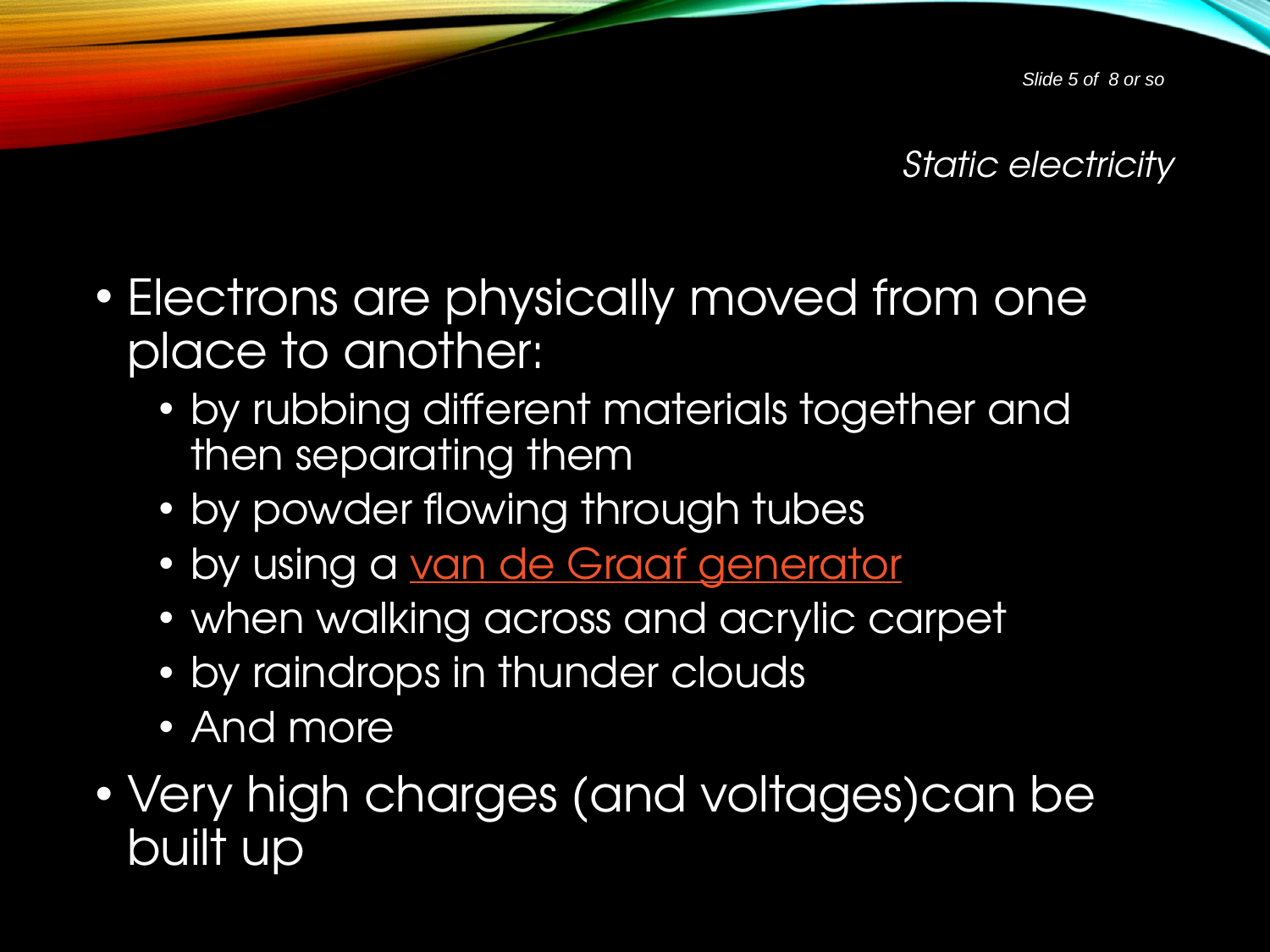

Slide 5 of  8 or so
# Static electricity
Electrons are physically moved from one place to another:
by rubbing different materials together and then separating them
by powder flowing through tubes
by using a van de Graaf generator
when walking across and acrylic carpet
by raindrops in thunder clouds
And more
Very high charges (and voltages)can be built up